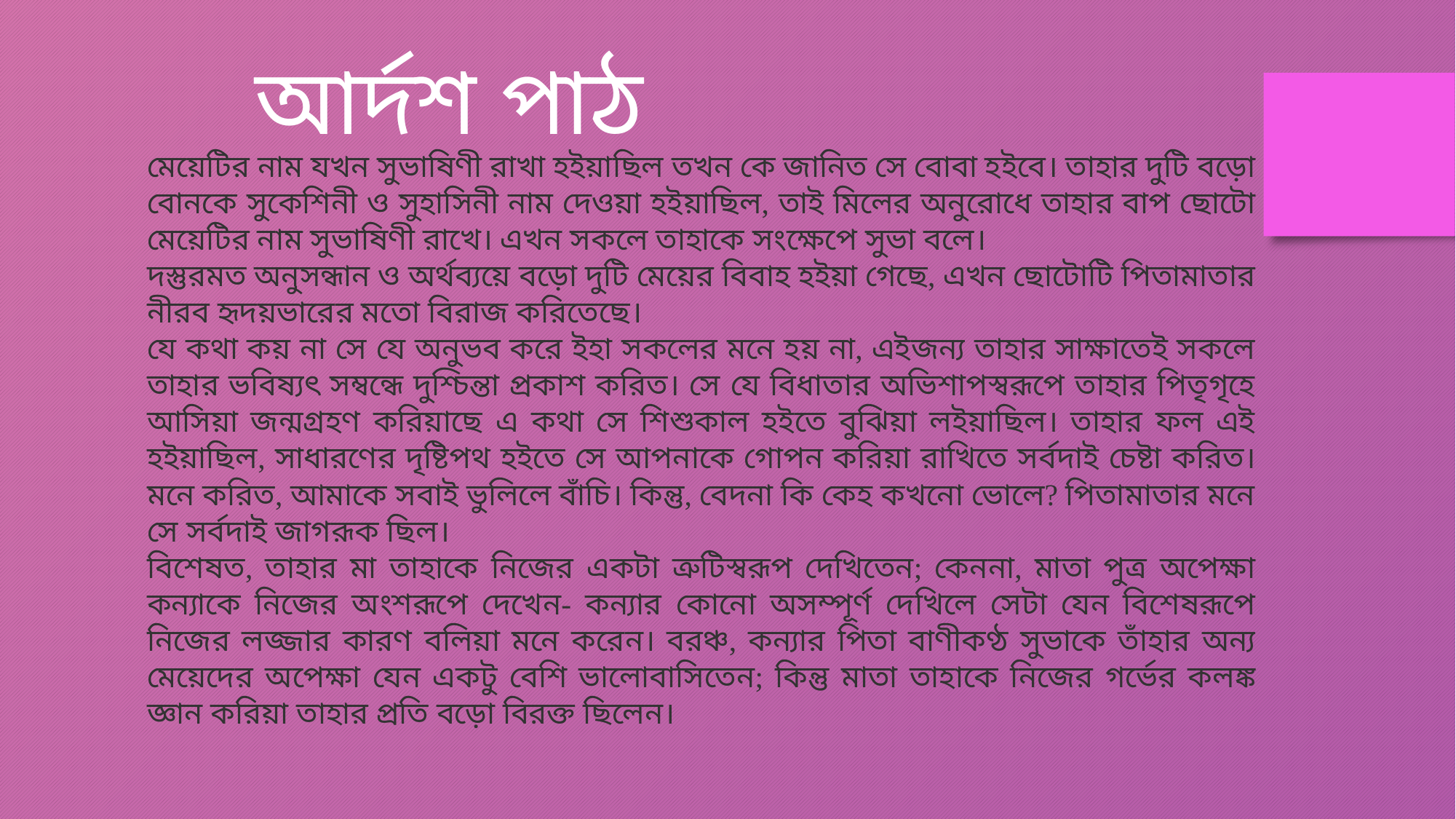

আর্দশ পাঠ
মেয়েটির নাম যখন সুভাষিণী রাখা হইয়াছিল তখন কে জানিত সে বোবা হইবে। তাহার দুটি বড়ো বোনকে সুকেশিনী ও সুহাসিনী নাম দেওয়া হইয়াছিল, তাই মিলের অনুরোধে তাহার বাপ ছোটো মেয়েটির নাম সুভাষিণী রাখে। এখন সকলে তাহাকে সংক্ষেপে সুভা বলে।
দস্তুরমত অনুসন্ধান ও অর্থব্যয়ে বড়ো দুটি মেয়ের বিবাহ হইয়া গেছে, এখন ছোটোটি পিতামাতার নীরব হৃদয়ভারের মতো বিরাজ করিতেছে।
যে কথা কয় না সে যে অনুভব করে ইহা সকলের মনে হয় না, এইজন্য তাহার সাক্ষাতেই সকলে তাহার ভবিষ্যৎ সম্বন্ধে দুশ্চিন্তা প্রকাশ করিত। সে যে বিধাতার অভিশাপস্বরূপে তাহার পিতৃগৃহে আসিয়া জন্মগ্রহণ করিয়াছে এ কথা সে শিশুকাল হইতে বুঝিয়া লইয়াছিল। তাহার ফল এই হইয়াছিল, সাধারণের দৃষ্টিপথ হইতে সে আপনাকে গোপন করিয়া রাখিতে সর্বদাই চেষ্টা করিত। মনে করিত, আমাকে সবাই ভুলিলে বাঁচি। কিন্তু, বেদনা কি কেহ কখনো ভোলে? পিতামাতার মনে সে সর্বদাই জাগরূক ছিল।
বিশেষত, তাহার মা তাহাকে নিজের একটা ত্রুটিস্বরূপ দেখিতেন; কেননা, মাতা পুত্র অপেক্ষা কন্যাকে নিজের অংশরূপে দেখেন- কন্যার কোনো অসম্পূর্ণ দেখিলে সেটা যেন বিশেষরূপে নিজের লজ্জার কারণ বলিয়া মনে করেন। বরঞ্চ, কন্যার পিতা বাণীকণ্ঠ সুভাকে তাঁহার অন্য মেয়েদের অপেক্ষা যেন একটু বেশি ভালোবাসিতেন; কিন্তু মাতা তাহাকে নিজের গর্ভের কলঙ্ক জ্ঞান করিয়া তাহার প্রতি বড়ো বিরক্ত ছিলেন।